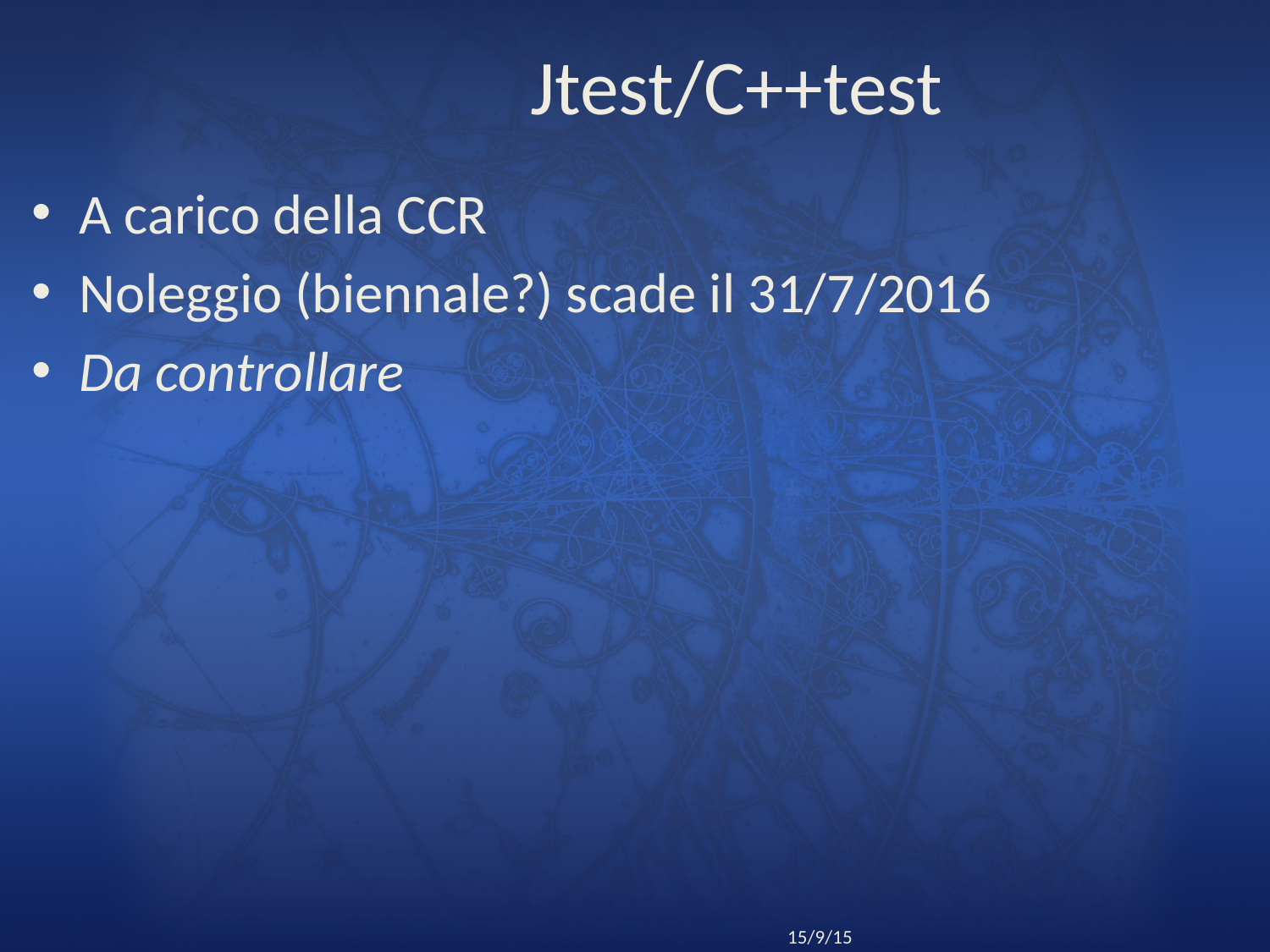

# Jtest/C++test
A carico della CCR
Noleggio (biennale?) scade il 31/7/2016
Da controllare
22
Riunione CCR Roma
15/9/15